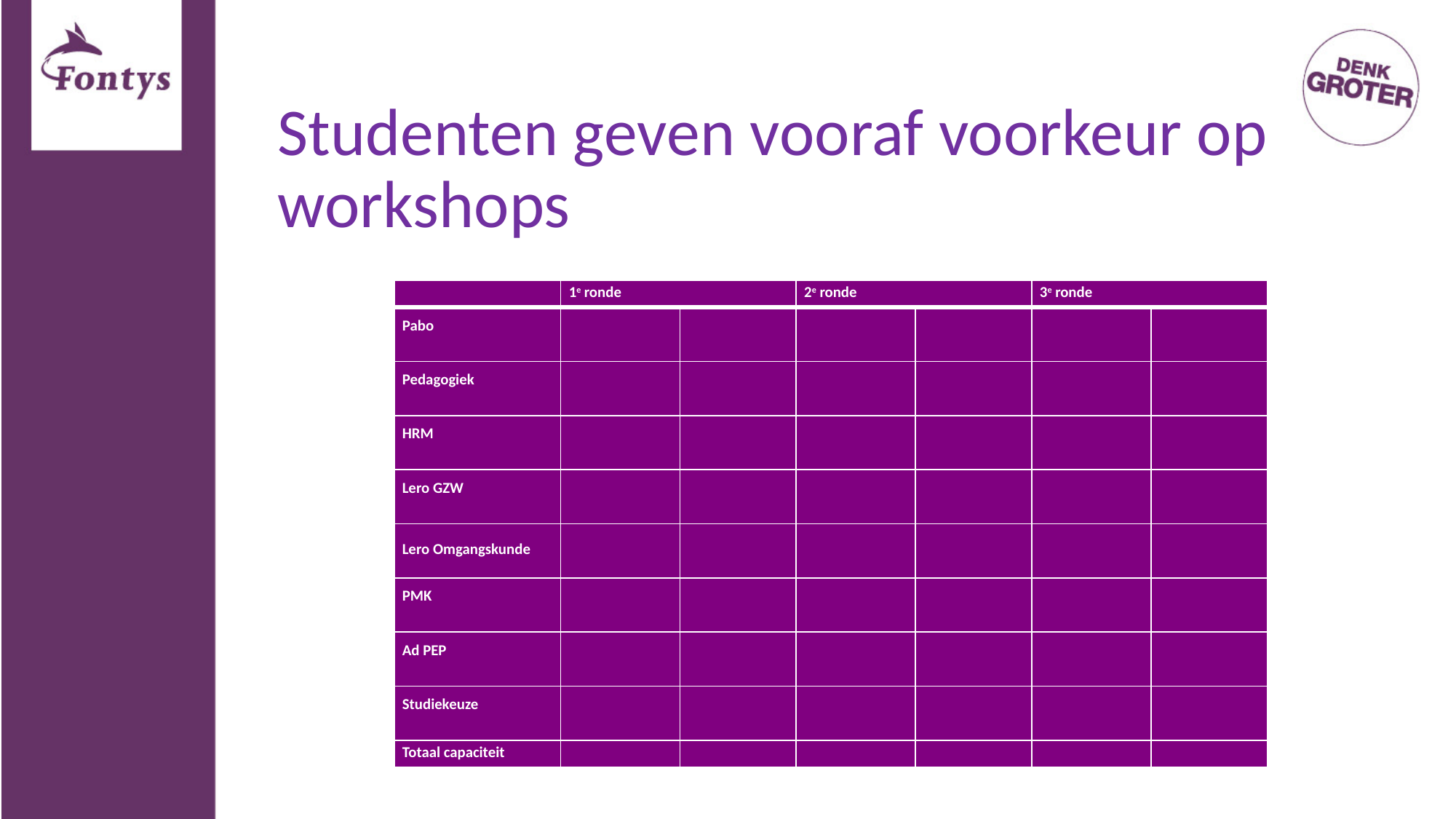

# Studenten geven vooraf voorkeur op workshops
|  | 1e ronde |  | 2e ronde |  | 3e ronde |  |
| --- | --- | --- | --- | --- | --- | --- |
| Pabo |  |  |  |  |  |  |
| Pedagogiek |  |  |  |  |  |  |
| HRM |  |  |  |  |  |  |
| Lero GZW |  |  |  |  |  |  |
| Lero Omgangskunde |  |  |  |  |  |  |
| PMK |  |  |  |  |  |  |
| Ad PEP |  |  |  |  |  |  |
| Studiekeuze |  |  |  |  |  |  |
| Totaal capaciteit |  |  |  |  |  |  |